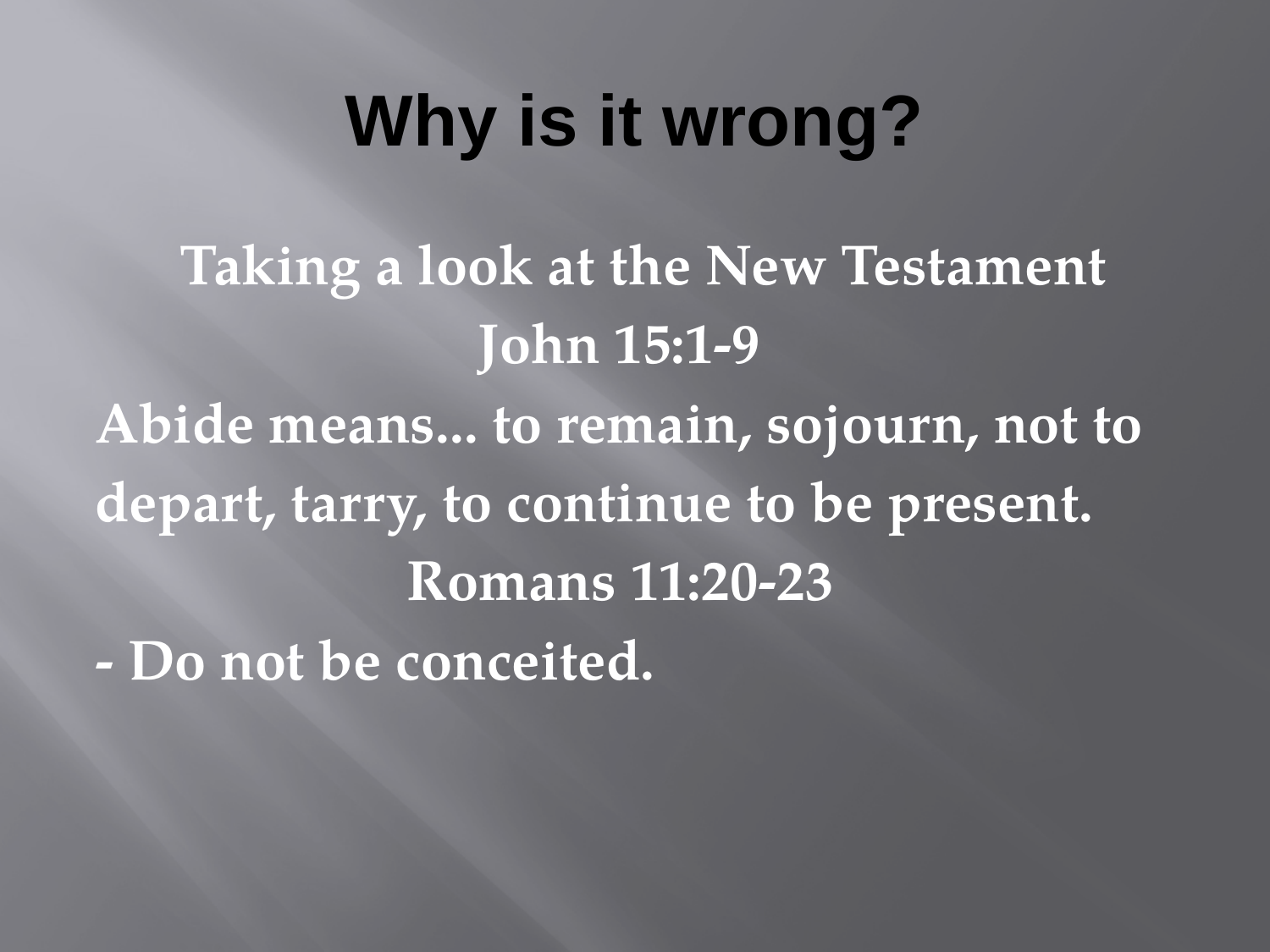

# Why is it wrong?
      Taking a look at the New Testament
                           John 15:1-9
Abide means... to remain, sojourn, not to
depart, tarry, to continue to be present.
                      Romans 11:20-23
- Do not be conceited.